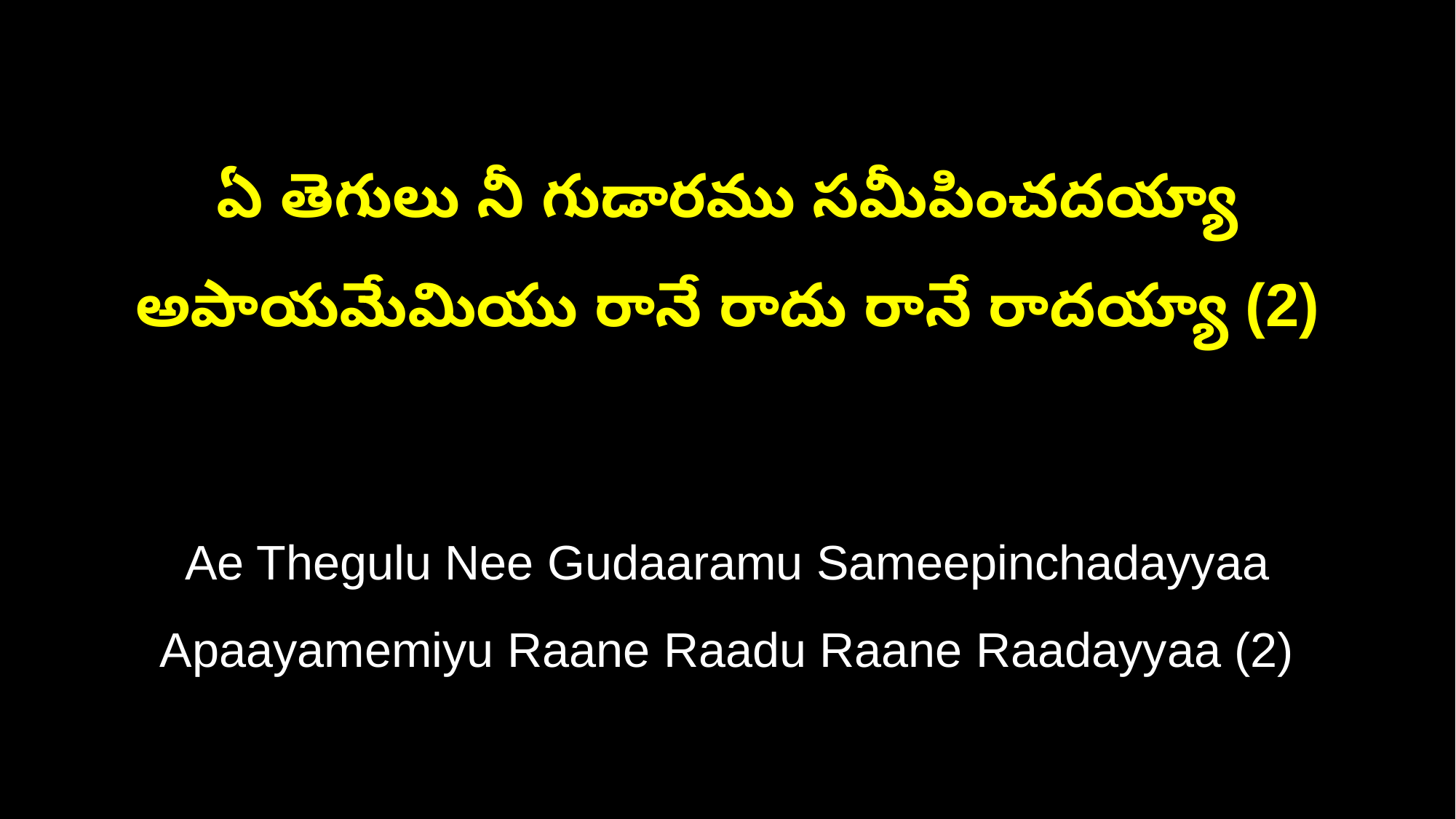

ఏ తెగులు నీ గుడారము సమీపించదయ్యా
అపాయమేమియు రానే రాదు రానే రాదయ్యా (2)
Ae Thegulu Nee Gudaaramu Sameepinchadayyaa
Apaayamemiyu Raane Raadu Raane Raadayyaa (2)